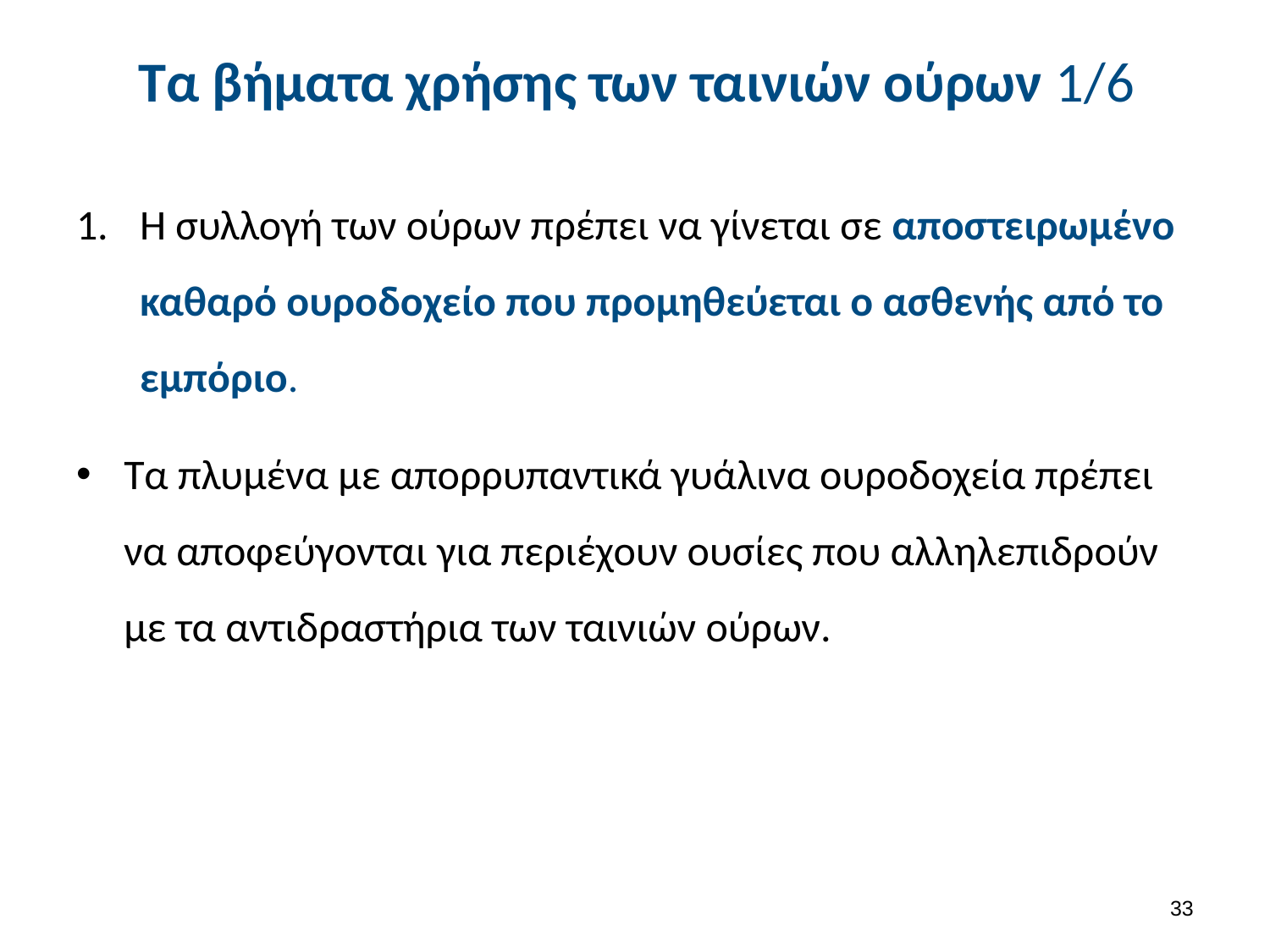

# Τα βήματα χρήσης των ταινιών ούρων 1/6
Η συλλογή των ούρων πρέπει να γίνεται σε αποστειρωμένο καθαρό ουροδοχείο που προμηθεύεται ο ασθενής από το εμπόριο.
Τα πλυμένα με απορρυπαντικά γυάλινα ουροδοχεία πρέπει να αποφεύγονται για περιέχουν ουσίες που αλληλεπιδρούν με τα αντιδραστήρια των ταινιών ούρων.

33